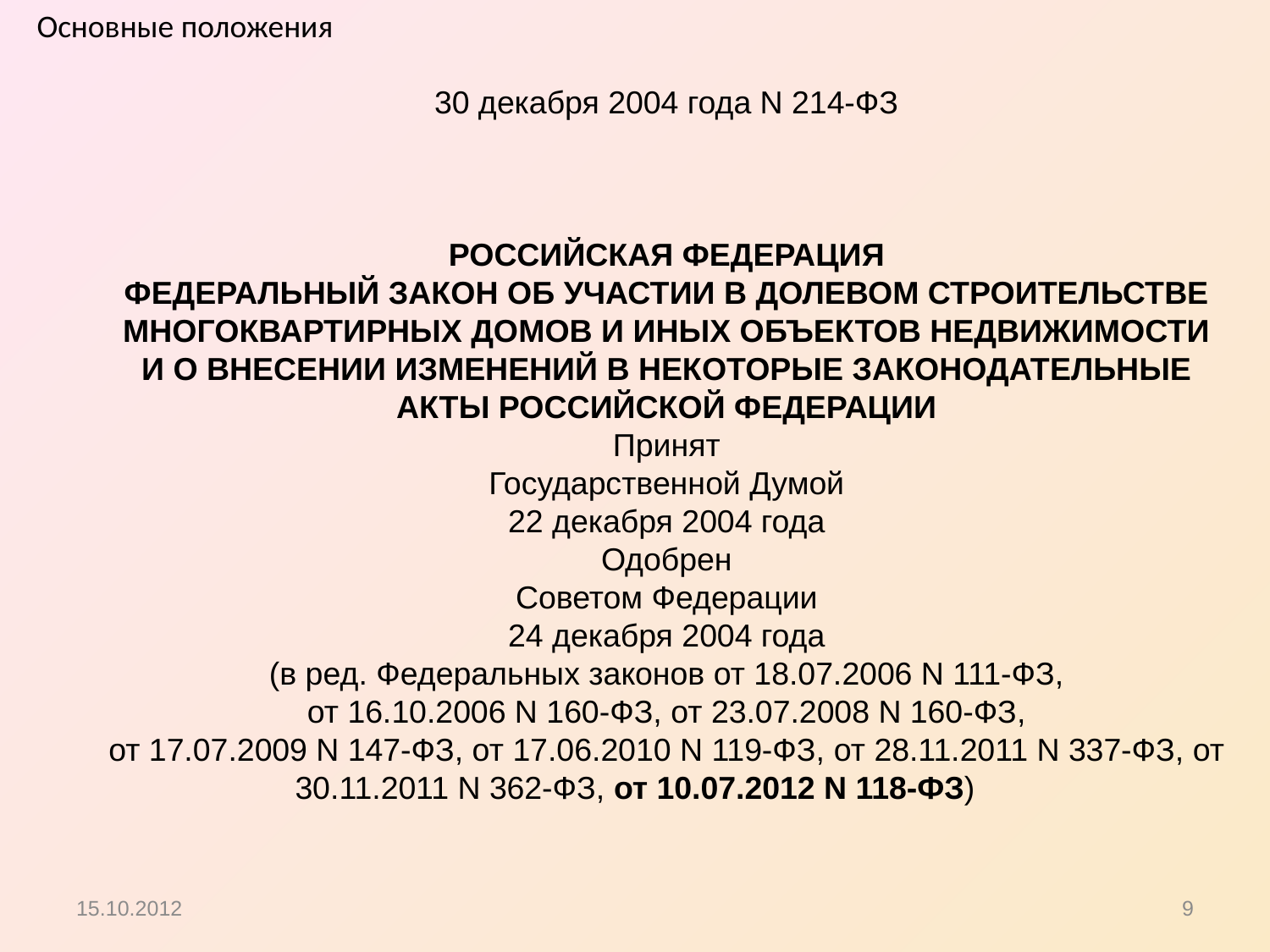

Основные положения
30 декабря 2004 года N 214-ФЗ
РОССИЙСКАЯ ФЕДЕРАЦИЯ
ФЕДЕРАЛЬНЫЙ ЗАКОН ОБ УЧАСТИИ В ДОЛЕВОМ СТРОИТЕЛЬСТВЕ
МНОГОКВАРТИРНЫХ ДОМОВ И ИНЫХ ОБЪЕКТОВ НЕДВИЖИМОСТИ
И О ВНЕСЕНИИ ИЗМЕНЕНИЙ В НЕКОТОРЫЕ ЗАКОНОДАТЕЛЬНЫЕ
АКТЫ РОССИЙСКОЙ ФЕДЕРАЦИИ
Принят
Государственной Думой
22 декабря 2004 года
Одобрен
Советом Федерации
24 декабря 2004 года
(в ред. Федеральных законов от 18.07.2006 N 111-ФЗ,
от 16.10.2006 N 160-ФЗ, от 23.07.2008 N 160-ФЗ,
от 17.07.2009 N 147-ФЗ, от 17.06.2010 N 119-ФЗ, от 28.11.2011 N 337-ФЗ, от 30.11.2011 N 362-ФЗ, от 10.07.2012 N 118-ФЗ)
15.10.2012

9